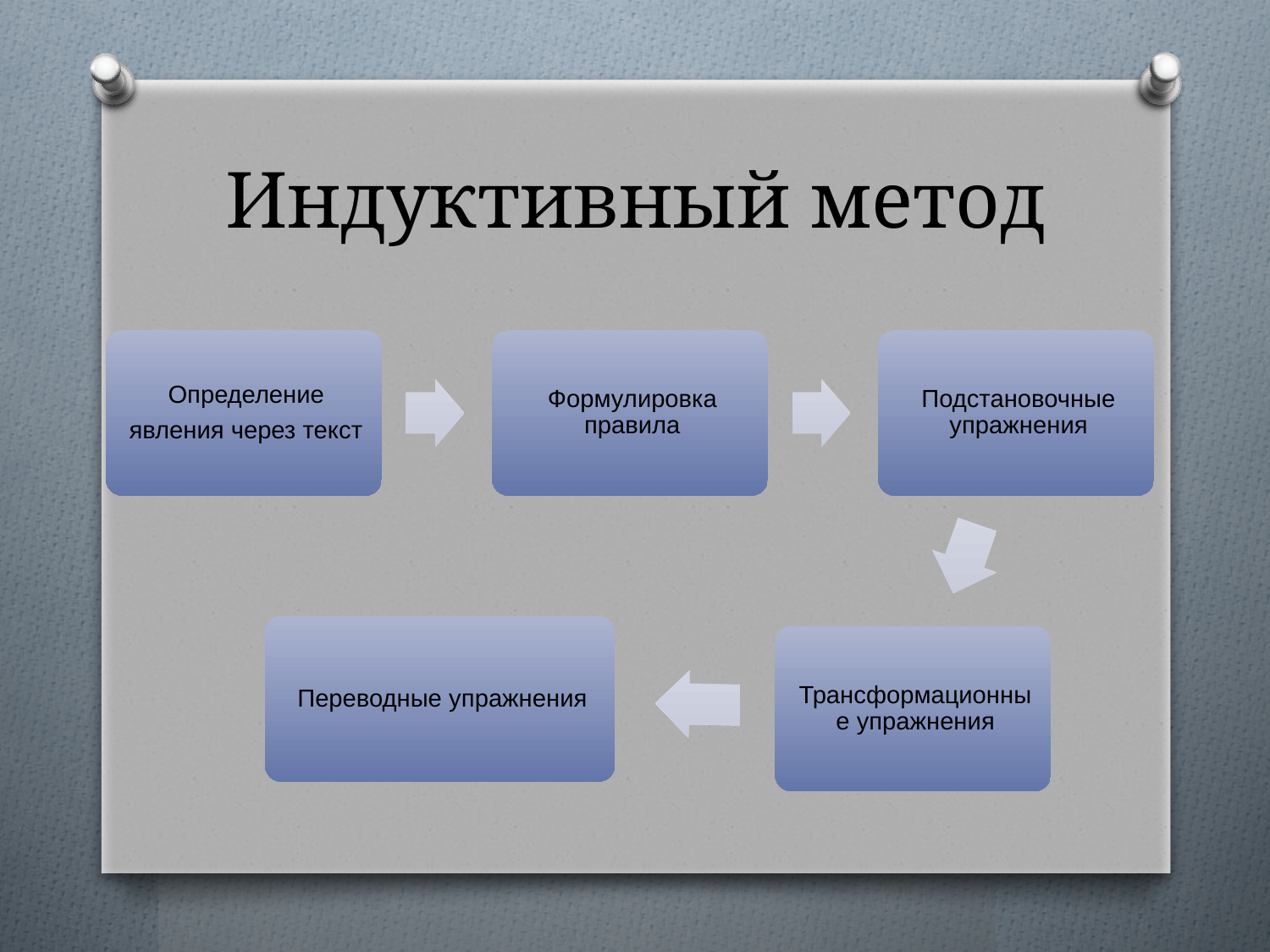

# Индуктивный метод
Определение
явления через текст

Формулировка правила

Подстановочные упражнения

Трансформационные упражнения

Переводные упражнения